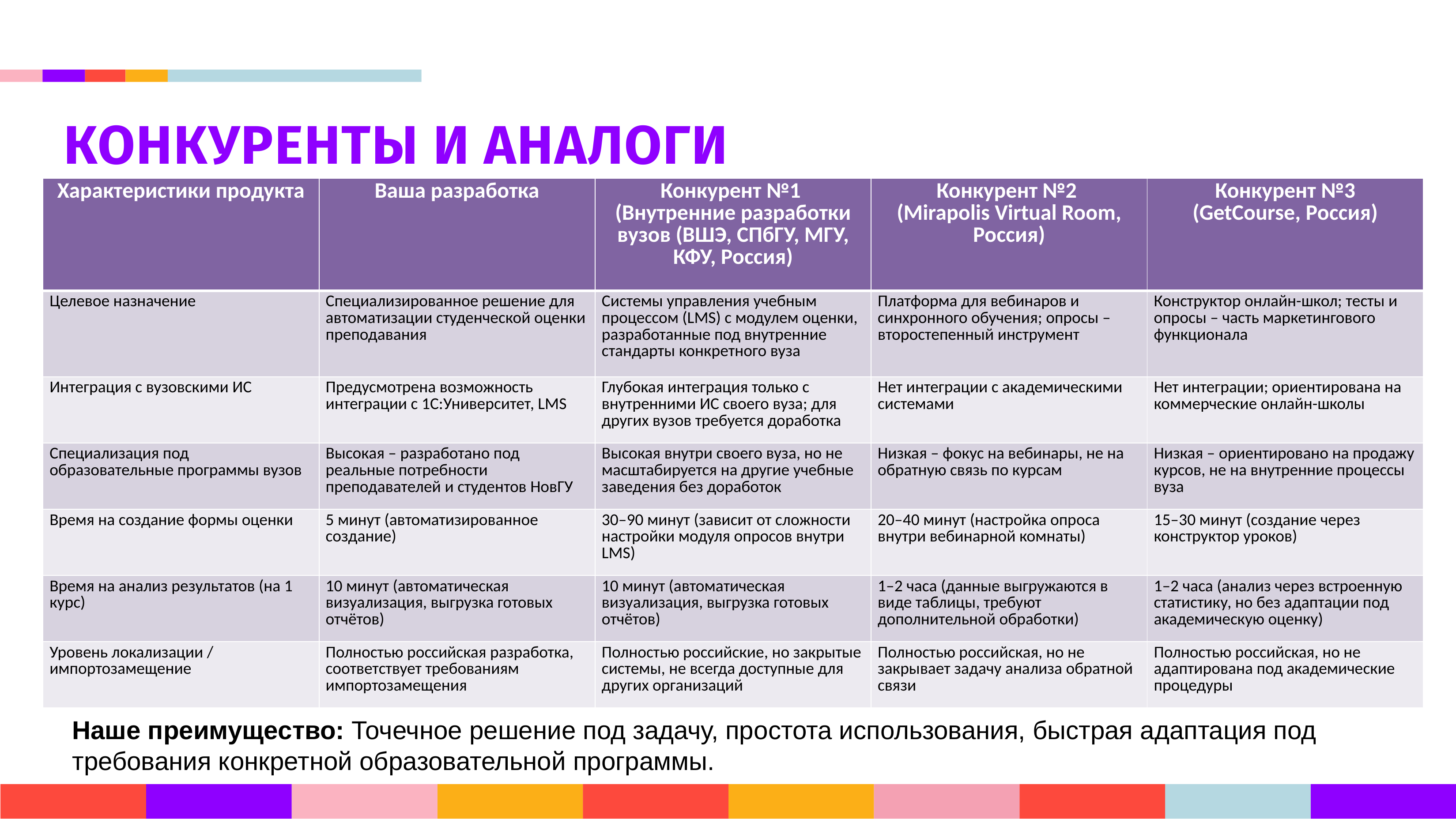

КОНКУРЕНТЫ И АНАЛОГИ
| Характеристики продукта | Ваша разработка | Конкурент №1 (Внутренние разработки вузов (ВШЭ, СПбГУ, МГУ, КФУ, Россия) | Конкурент №2 (Mirapolis Virtual Room, Россия) | Конкурент №3 (GetCourse, Россия) |
| --- | --- | --- | --- | --- |
| Целевое назначение | Специализированное решение для автоматизации студенческой оценки преподавания | Системы управления учебным процессом (LMS) с модулем оценки, разработанные под внутренние стандарты конкретного вуза | Платформа для вебинаров и синхронного обучения; опросы – второстепенный инструмент | Конструктор онлайн-школ; тесты и опросы – часть маркетингового функционала |
| Интеграция с вузовскими ИС | Предусмотрена возможность интеграции с 1С:Университет, LMS | Глубокая интеграция только с внутренними ИС своего вуза; для других вузов требуется доработка | Нет интеграции с академическими системами | Нет интеграции; ориентирована на коммерческие онлайн-школы |
| Специализация под образовательные программы вузов | Высокая – разработано под реальные потребности преподавателей и студентов НовГУ | Высокая внутри своего вуза, но не масштабируется на другие учебные заведения без доработок | Низкая – фокус на вебинары, не на обратную связь по курсам | Низкая – ориентировано на продажу курсов, не на внутренние процессы вуза |
| Время на создание формы оценки | 5 минут (автоматизированное создание) | 30–90 минут (зависит от сложности настройки модуля опросов внутри LMS) | 20–40 минут (настройка опроса внутри вебинарной комнаты) | 15–30 минут (создание через конструктор уроков) |
| Время на анализ результатов (на 1 курс) | 10 минут (автоматическая визуализация, выгрузка готовых отчётов) | 10 минут (автоматическая визуализация, выгрузка готовых отчётов) | 1–2 часа (данные выгружаются в виде таблицы, требуют дополнительной обработки) | 1–2 часа (анализ через встроенную статистику, но без адаптации под академическую оценку) |
| Уровень локализации / импортозамещение | Полностью российская разработка, соответствует требованиям импортозамещения | Полностью российские, но закрытые системы, не всегда доступные для других организаций | Полностью российская, но не закрывает задачу анализа обратной связи | Полностью российская, но не адаптирована под академические процедуры |
Наше преимущество: Точечное решение под задачу, простота использования, быстрая адаптация под требования конкретной образовательной программы.